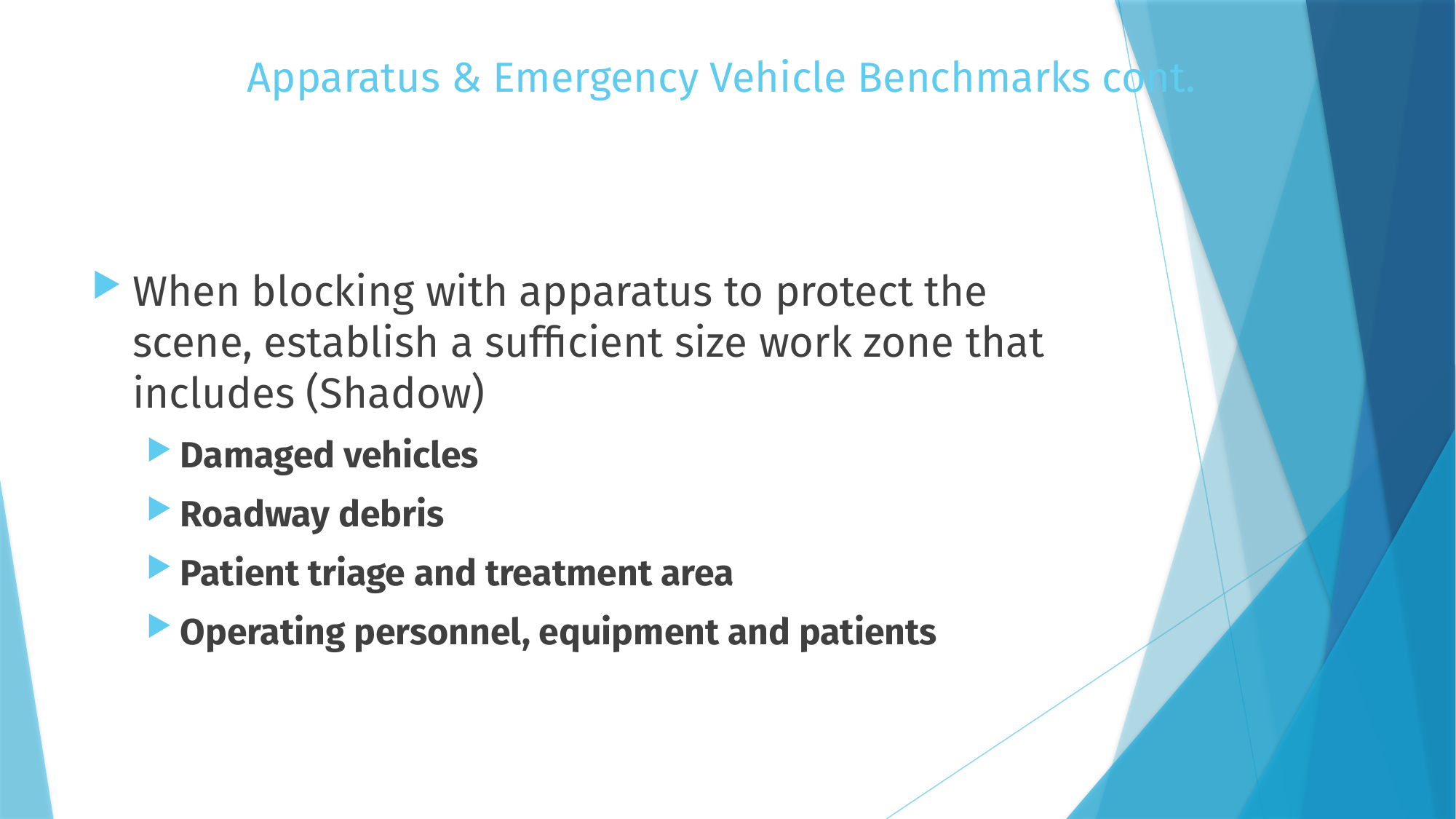

# Apparatus & Emergency Vehicle Benchmarks cont.
When blocking with apparatus to protect the scene, establish a sufficient size work zone that includes (Shadow)
Damaged vehicles
Roadway debris
Patient triage and treatment area
Operating personnel, equipment and patients